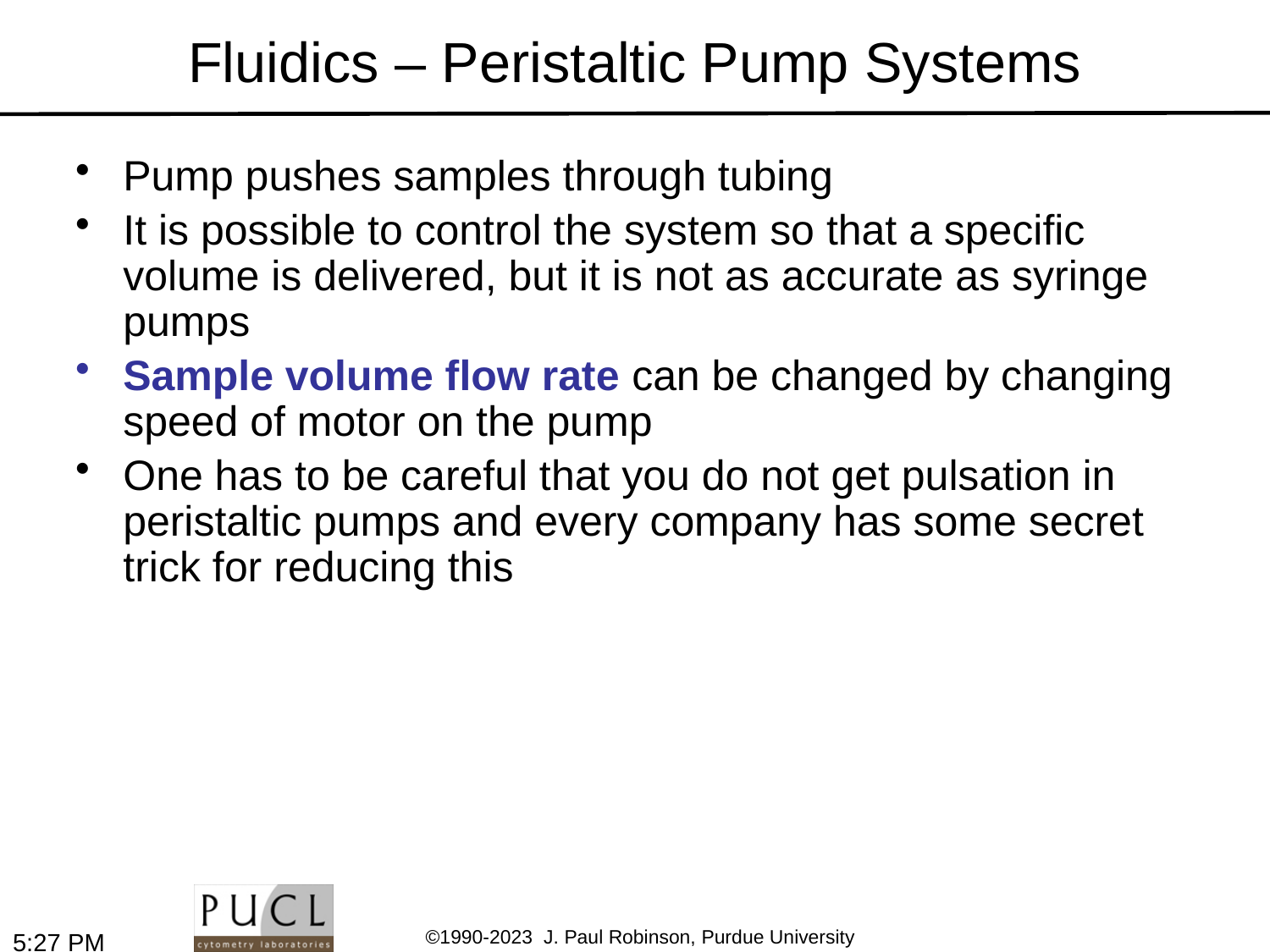

# Fluidics – Peristaltic Pump Systems
Pump pushes samples through tubing
It is possible to control the system so that a specific volume is delivered, but it is not as accurate as syringe pumps
Sample volume flow rate can be changed by changing speed of motor on the pump
One has to be careful that you do not get pulsation in peristaltic pumps and every company has some secret trick for reducing this
5:27 PM